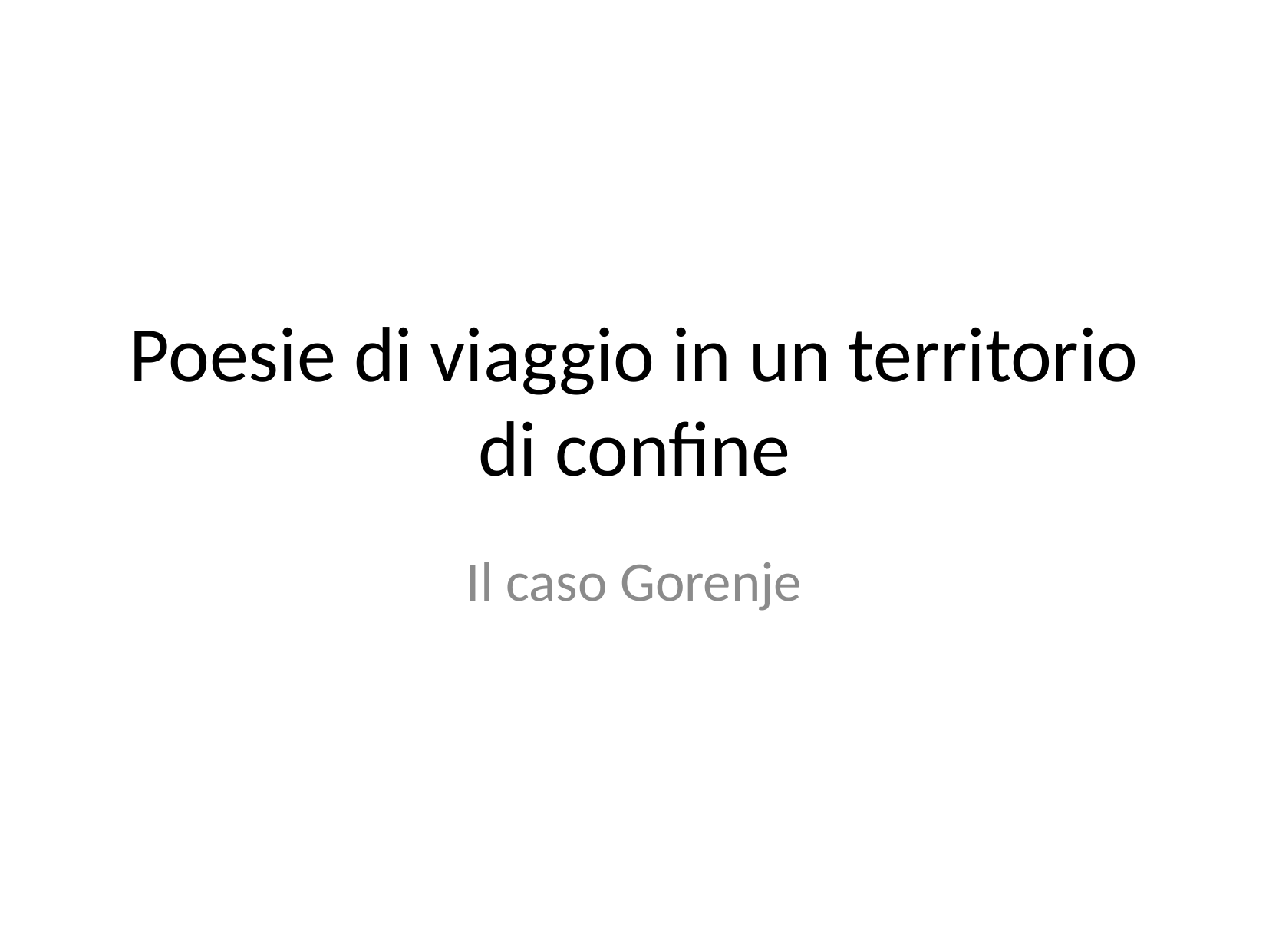

# Poesie di viaggio in un territorio di confine
Il caso Gorenje